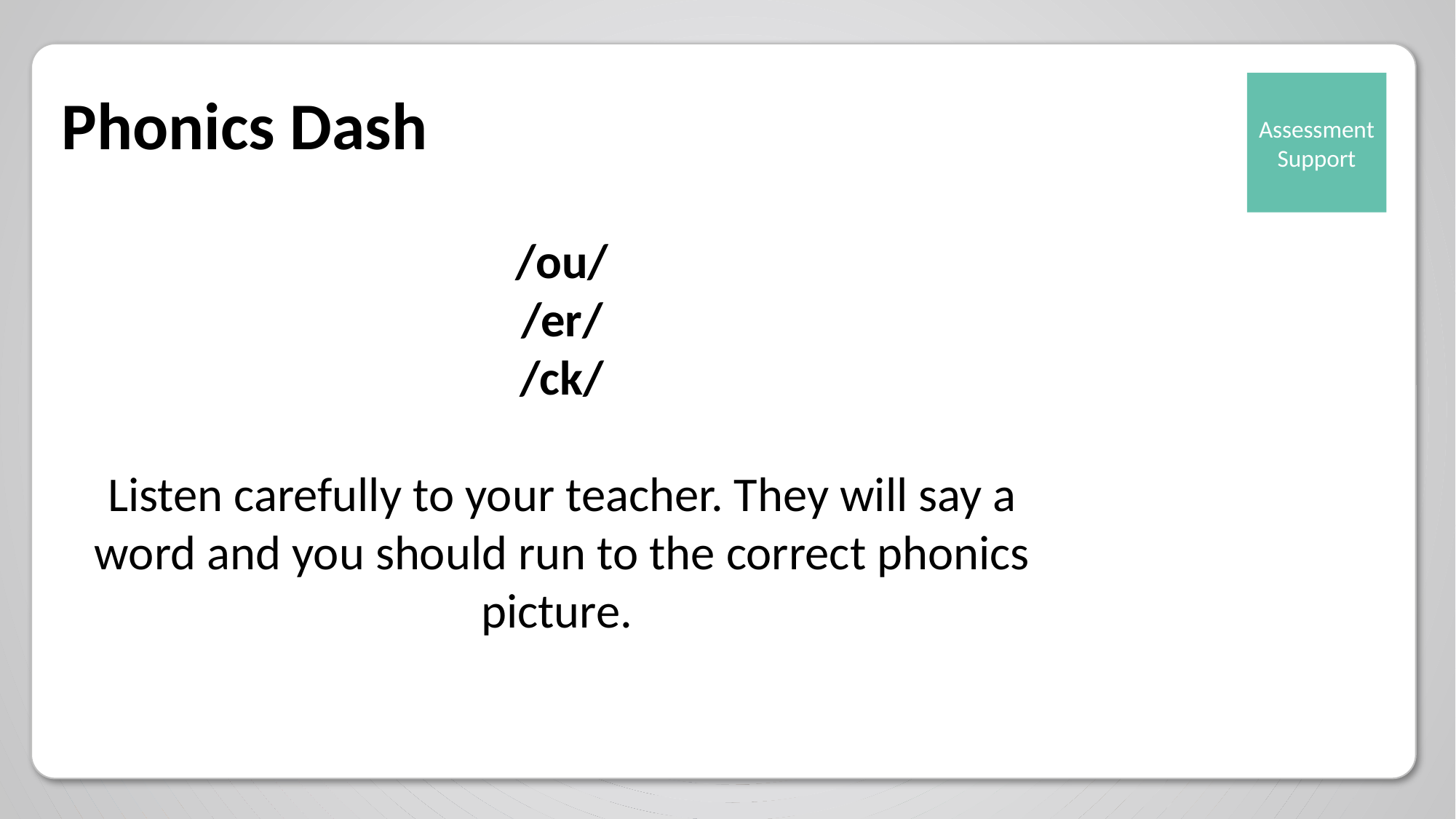

# Phonics Dash
/ou/
/er/
/ck/

Listen carefully to your teacher. They will say a word and you should run to the correct phonics picture.